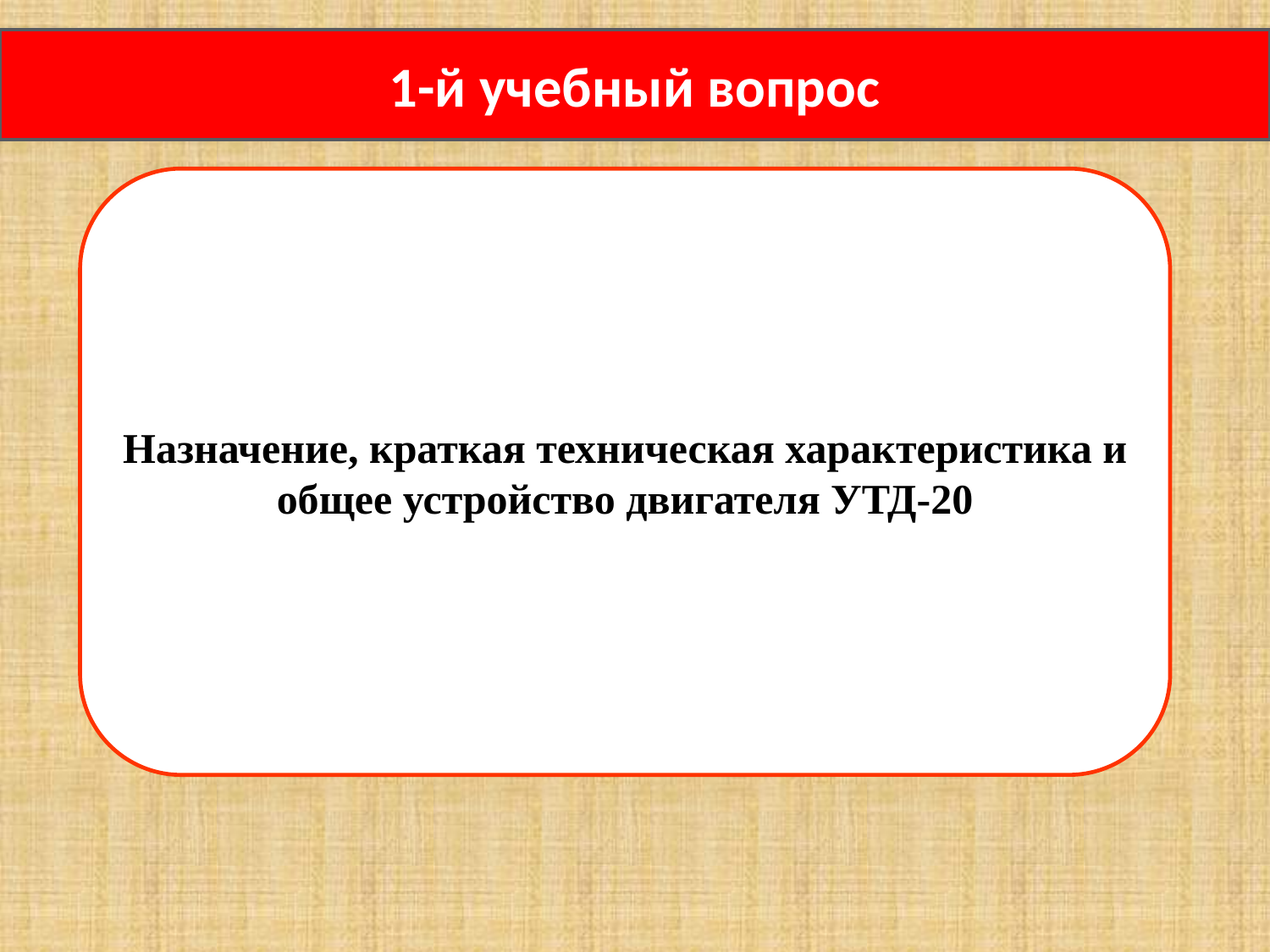

1-й учебный вопрос
Назначение, краткая техническая характеристика и общее устройство двигателя УТД-20